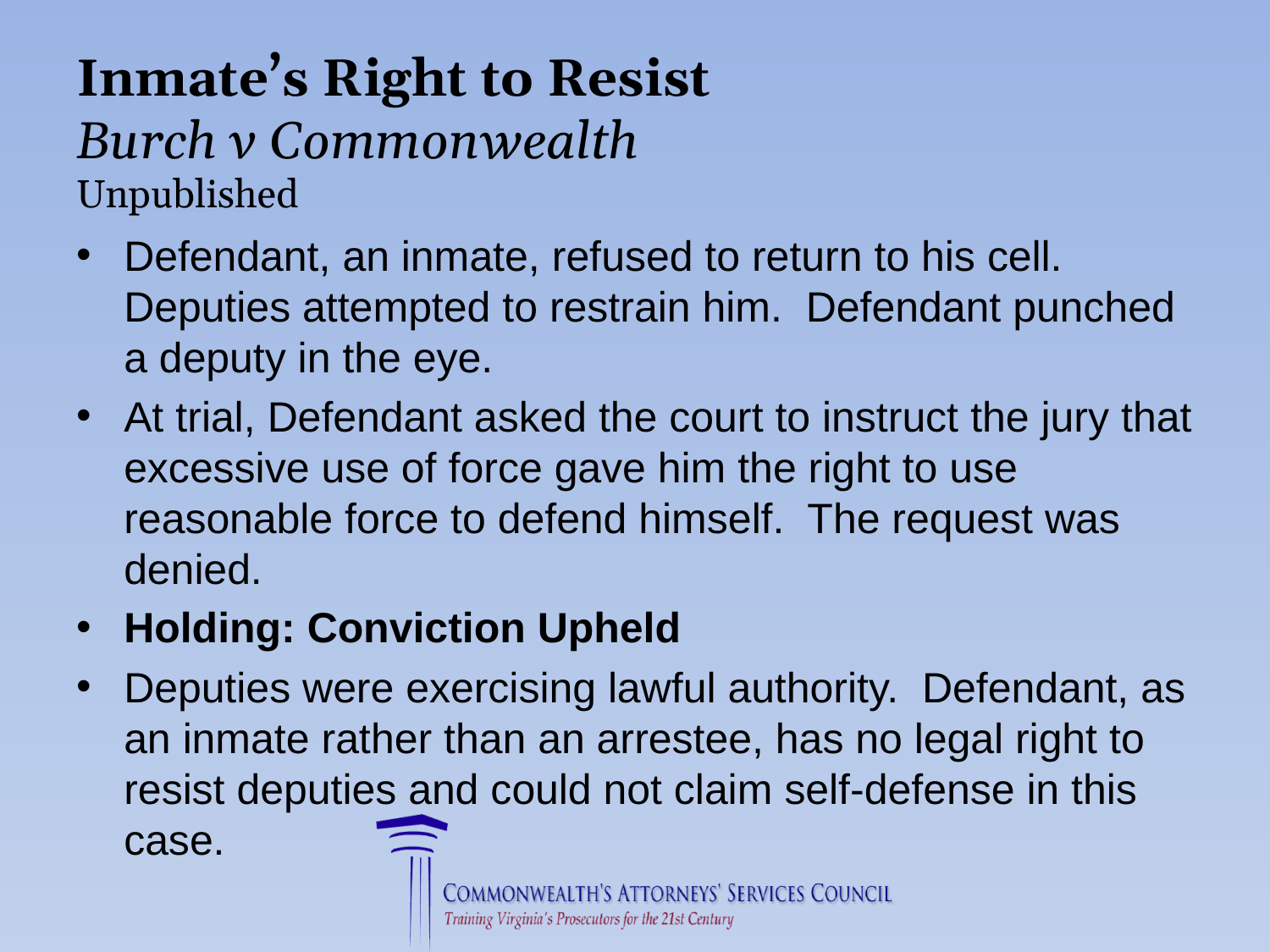

# Inmate’s Right to Resist Burch v Commonwealth Unpublished
Defendant, an inmate, refused to return to his cell.  Deputies attempted to restrain him.  Defendant punched a deputy in the eye.
At trial, Defendant asked the court to instruct the jury that excessive use of force gave him the right to use reasonable force to defend himself.  The request was denied.
Holding: Conviction Upheld
Deputies were exercising lawful authority.  Defendant, as an inmate rather than an arrestee, has no legal right to resist deputies and could not claim self-defense in this case.